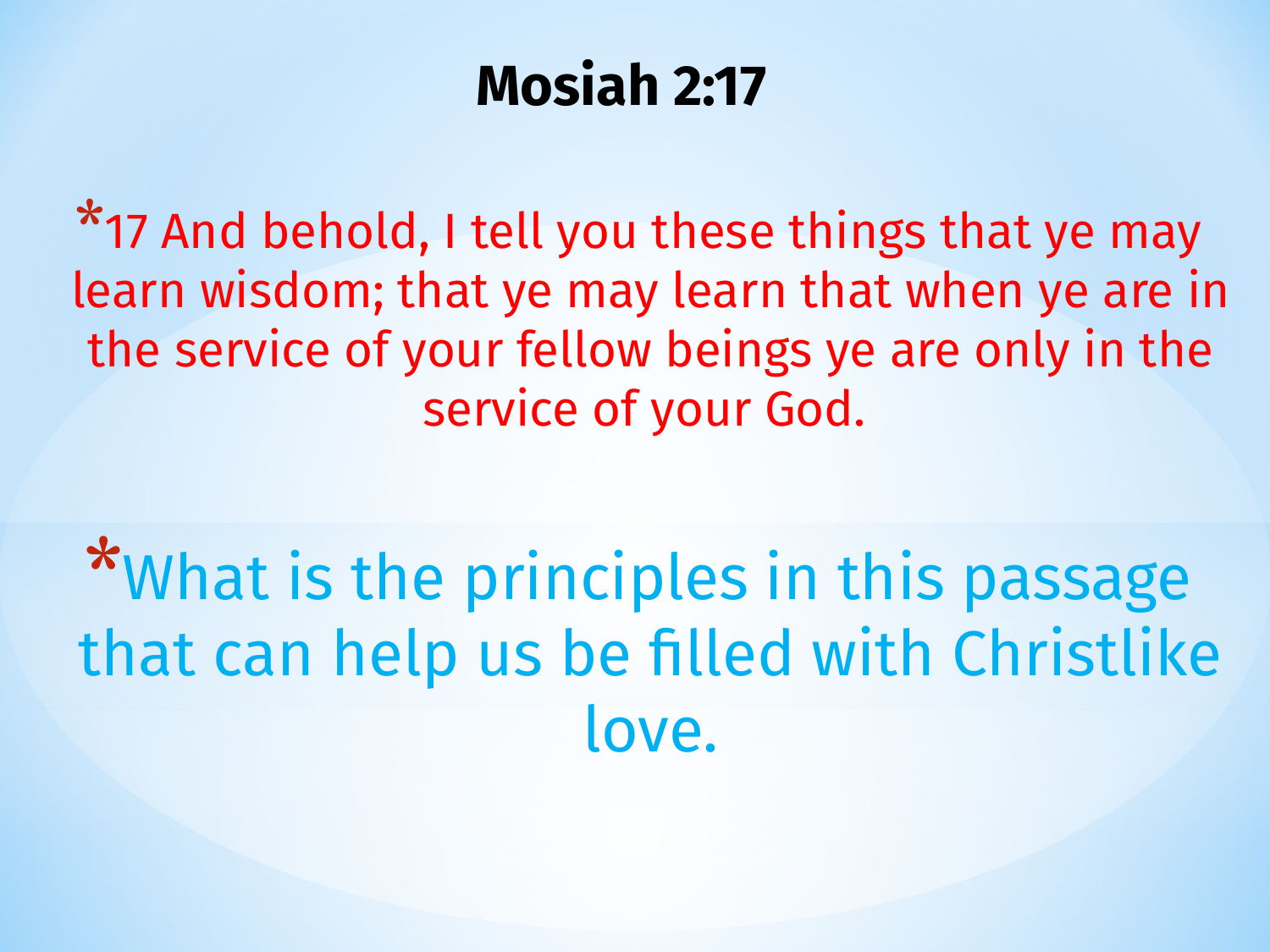

# Mosiah 2:17
17 And behold, I tell you these things that ye may learn wisdom; that ye may learn that when ye are in the service of your fellow beings ye are only in the service of your God.
What is the principles in this passage that can help us be filled with Christlike love.